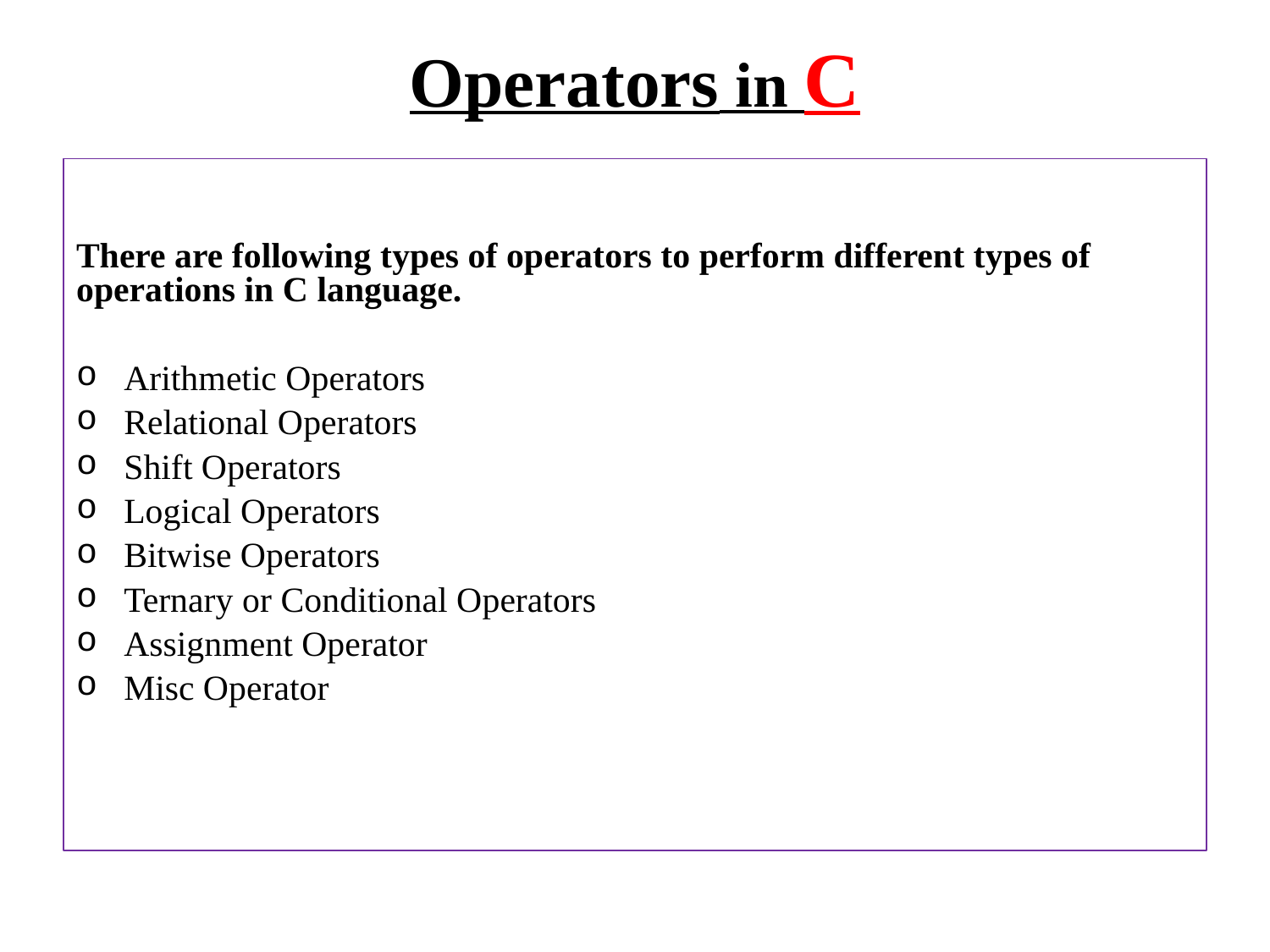

# Operators in C

There are following types of operators to perform different types of operations in C language.

Arithmetic Operators
Relational Operators
Shift Operators
Logical Operators
Bitwise Operators
Ternary or Conditional Operators
Assignment Operator
Misc Operator